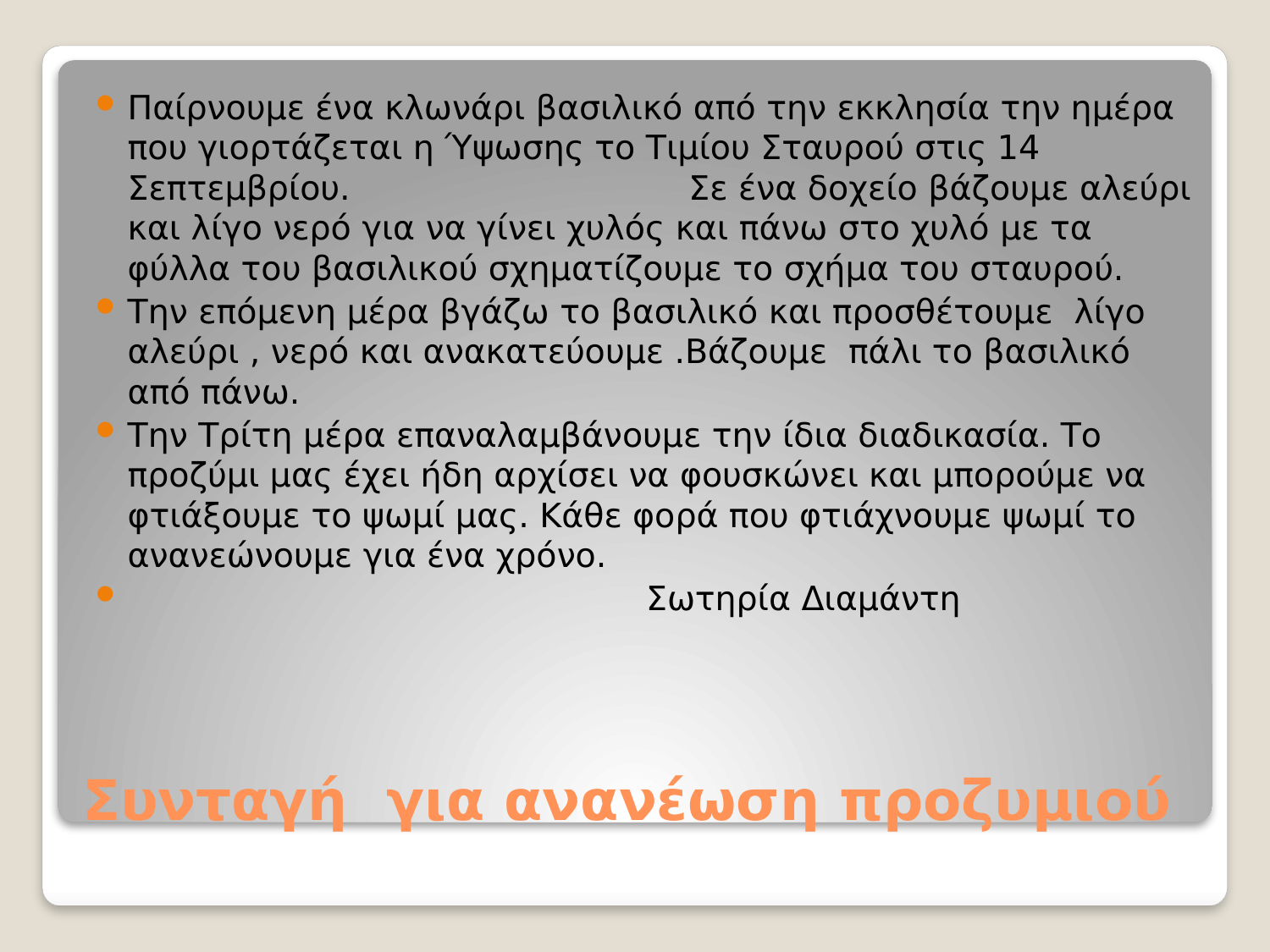

Παίρνουμε ένα κλωνάρι βασιλικό από την εκκλησία την ημέρα που γιορτάζεται η Ύψωσης το Τιμίου Σταυρού στις 14 Σεπτεμβρίου.                                Σε ένα δοχείο βάζουμε αλεύρι και λίγο νερό για να γίνει χυλός και πάνω στο χυλό με τα φύλλα του βασιλικού σχηματίζουμε το σχήμα του σταυρού.
Την επόμενη μέρα βγάζω το βασιλικό και προσθέτουμε  λίγο αλεύρι , νερό και ανακατεύουμε .Βάζουμε  πάλι το βασιλικό από πάνω.
Την Τρίτη μέρα επαναλαμβάνουμε την ίδια διαδικασία. Το προζύμι μας έχει ήδη αρχίσει να φουσκώνει και μπορούμε να φτιάξουμε το ψωμί μας. Κάθε φορά που φτιάχνουμε ψωμί το ανανεώνουμε για ένα χρόνο.
                                                 Σωτηρία Διαμάντη
# Συνταγή  για ανανέωση προζυμιού